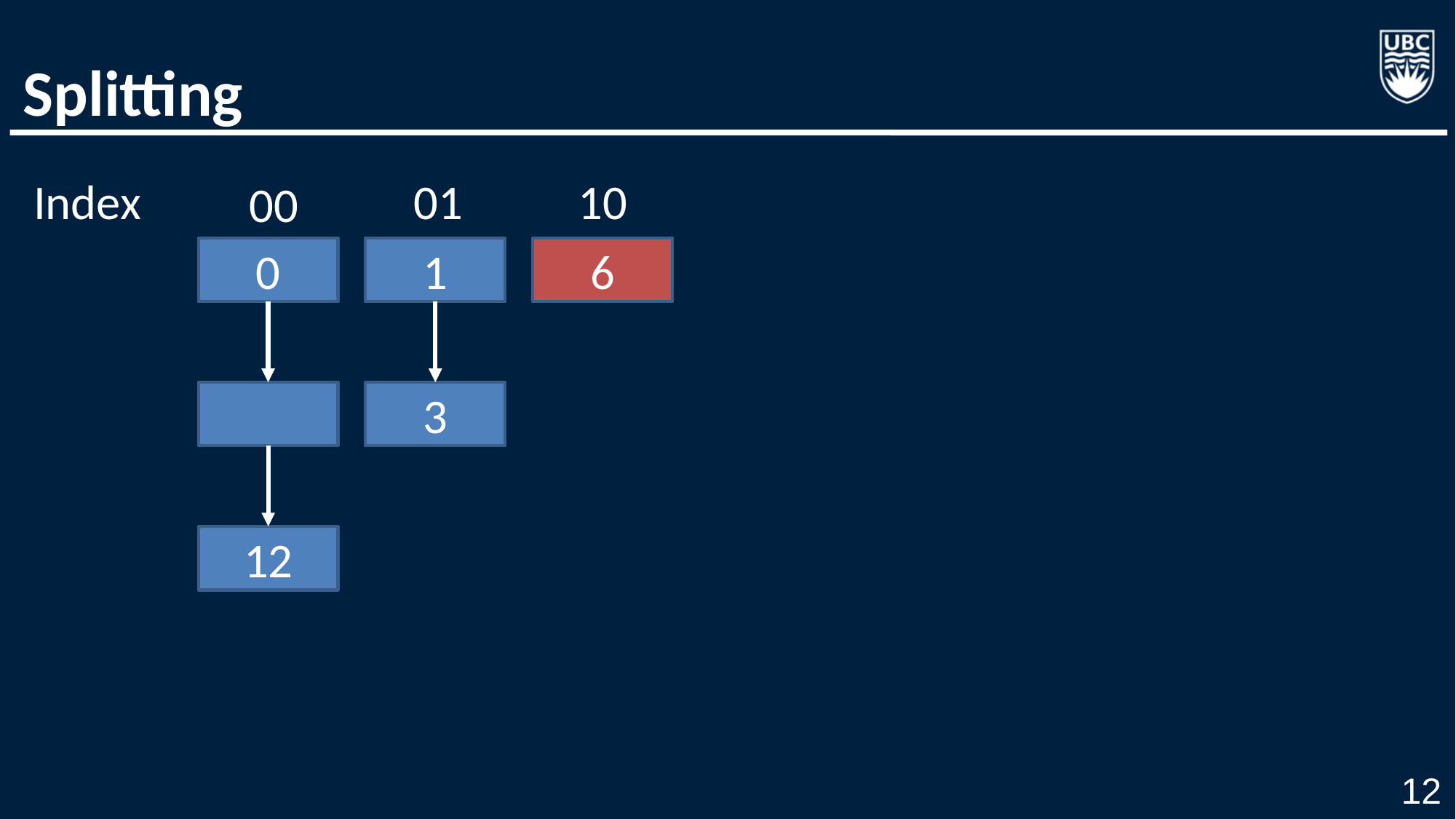

# Splitting
Index
01
10
00
0
1
6

3
12